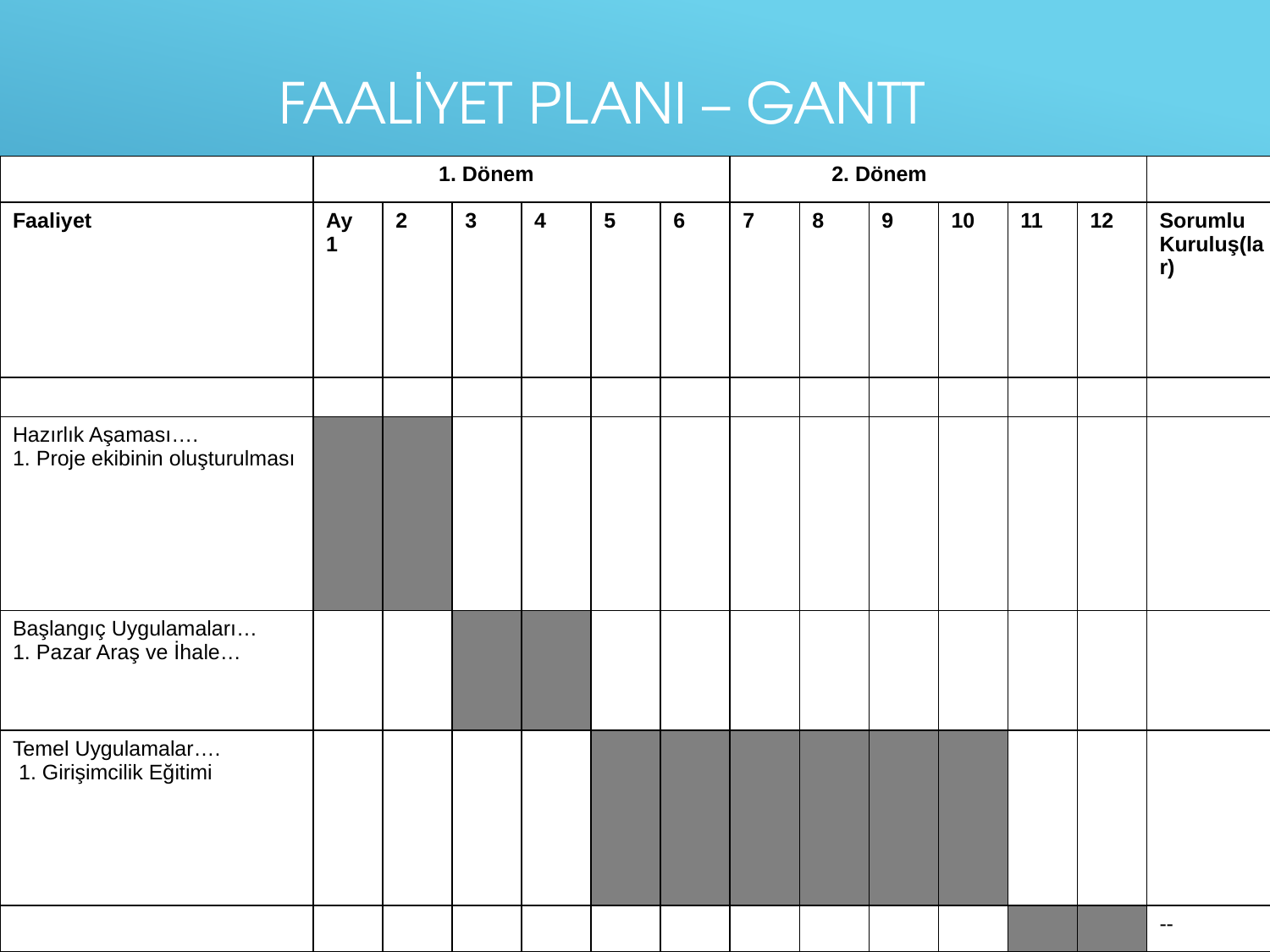

# Faaliyet Planı – Gantt
|  | 1. Dönem |  |  |  |  |  | 2. Dönem |  |  |  |  |  |  |
| --- | --- | --- | --- | --- | --- | --- | --- | --- | --- | --- | --- | --- | --- |
| Faaliyet | Ay 1 | 2 | 3 | 4 | 5 | 6 | 7 | 8 | 9 | 10 | 11 | 12 | Sorumlu Kuruluş(lar) |
|  |  |  |  |  |  |  |  |  |  |  |  |  |  |
| Hazırlık Aşaması…. 1. Proje ekibinin oluşturulması |  |  |  |  |  |  |  |  |  |  |  |  | Hibe Faydalanıcı |
| Başlangıç Uygulamaları… 1. Pazar Araş ve İhale… |  |  |  |  |  |  |  |  |  |  |  |  | Ortak 1 |
| Temel Uygulamalar…. 1. Girişimcilik Eğitimi |  |  |  |  |  |  |  |  |  |  |  |  | Taşeron firma |
| Raporlama |  |  |  |  |  |  |  |  |  |  |  |  | -- |
44